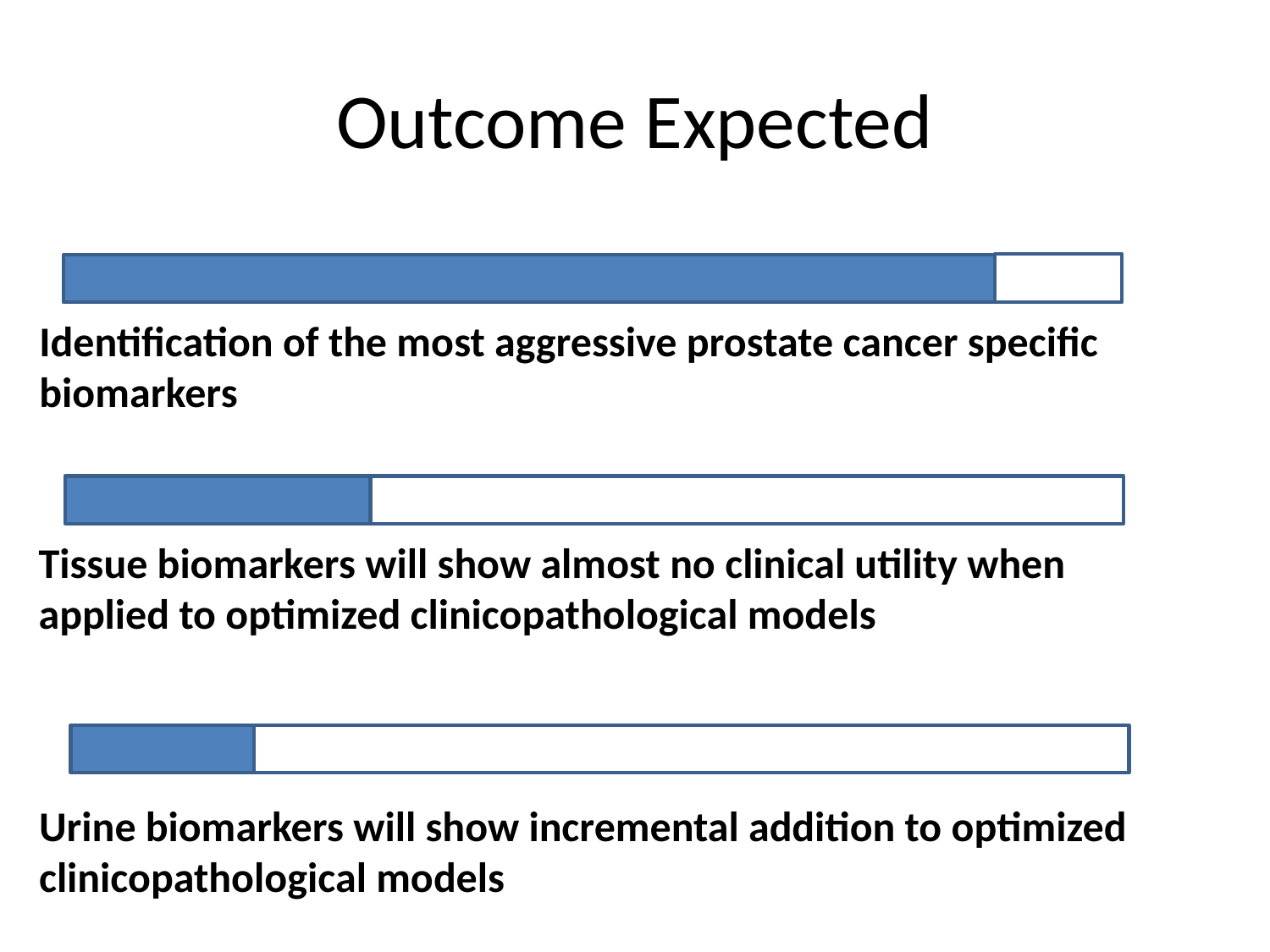

# Outcome Expected

Identification of the most aggressive prostate cancer specific
biomarkers

Tissue biomarkers will show almost no clinical utility when
applied to optimized clinicopathological models

Urine biomarkers will show incremental addition to optimized
clinicopathological models